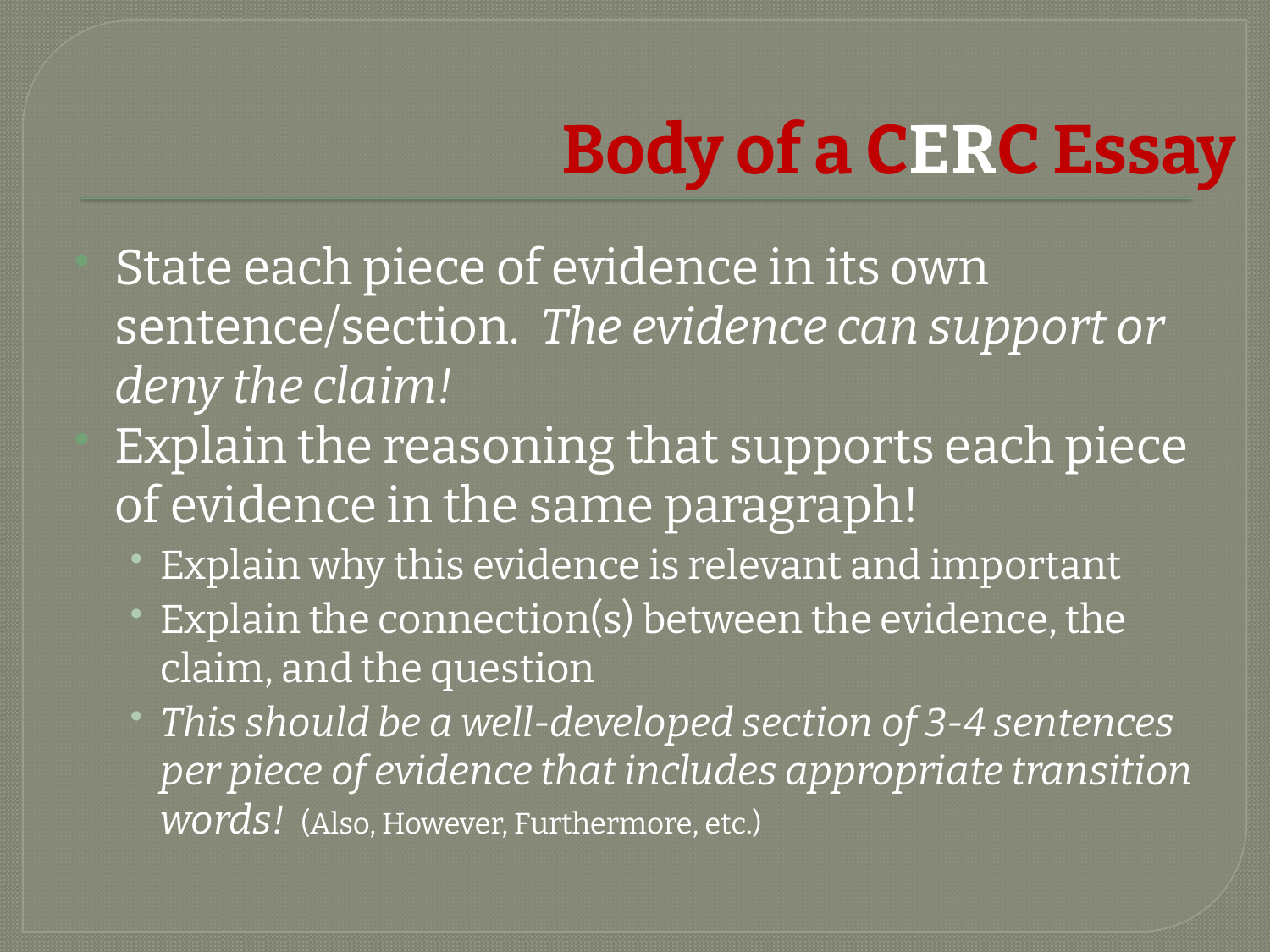

# Body of a CERC Essay
State each piece of evidence in its own sentence/section.  The evidence can support or deny the claim!
Explain the reasoning that supports each piece of evidence in the same paragraph!
Explain why this evidence is relevant and important
Explain the connection(s) between the evidence, the claim, and the question
This should be a well-developed section of 3-4 sentences per piece of evidence that includes appropriate transition words!  (Also, However, Furthermore, etc.)